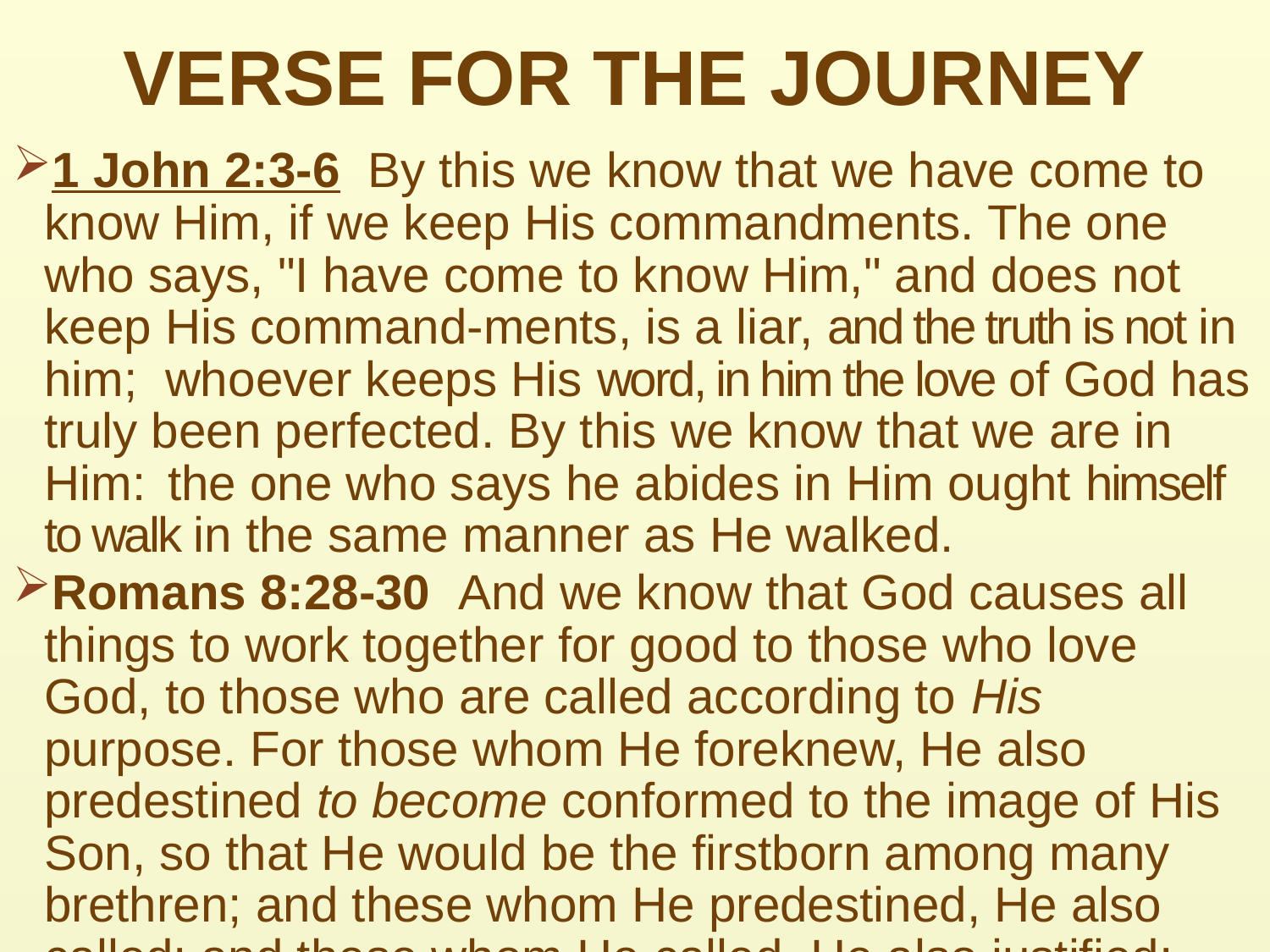

# VERSE FOR THE JOURNEY
1 John 2:3-6  By this we know that we have come to know Him, if we keep His commandments. The one who says, "I have come to know Him," and does not keep His command-ments, is a liar, and the truth is not in him;  whoever keeps His word, in him the love of God has truly been perfected. By this we know that we are in Him:  the one who says he abides in Him ought himself to walk in the same manner as He walked.
Romans 8:28-30  And we know that God causes all things to work together for good to those who love God, to those who are called according to His purpose. For those whom He foreknew, He also predestined to become conformed to the image of His Son, so that He would be the firstborn among many brethren; and these whom He predestined, He also called; and these whom He called, He also justified; and these whom He justified, He also glorified.